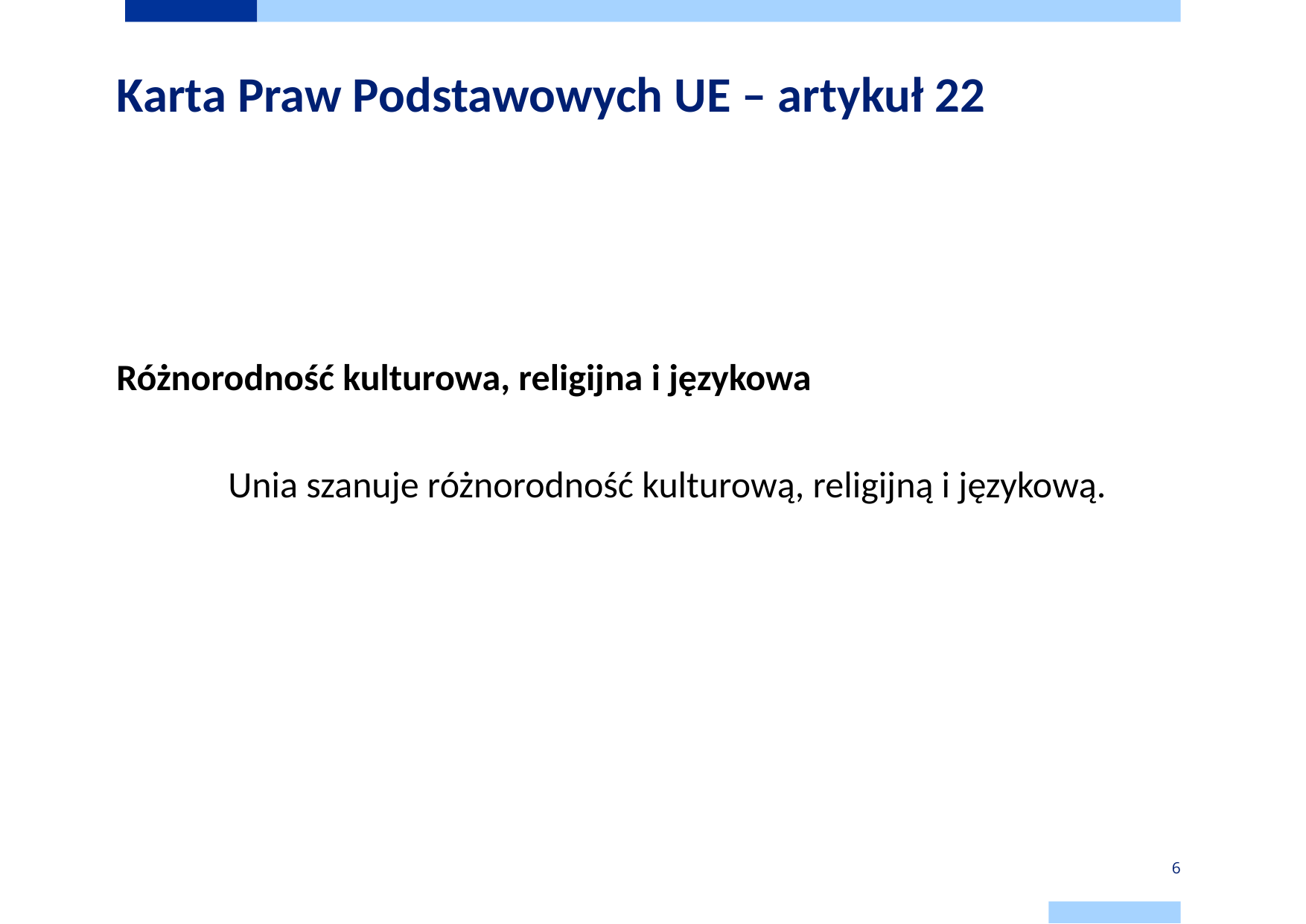

# Karta Praw Podstawowych UE – artykuł 22
Różnorodność kulturowa, religijna i językowa
	Unia szanuje różnorodność kulturową, religijną i językową.
6